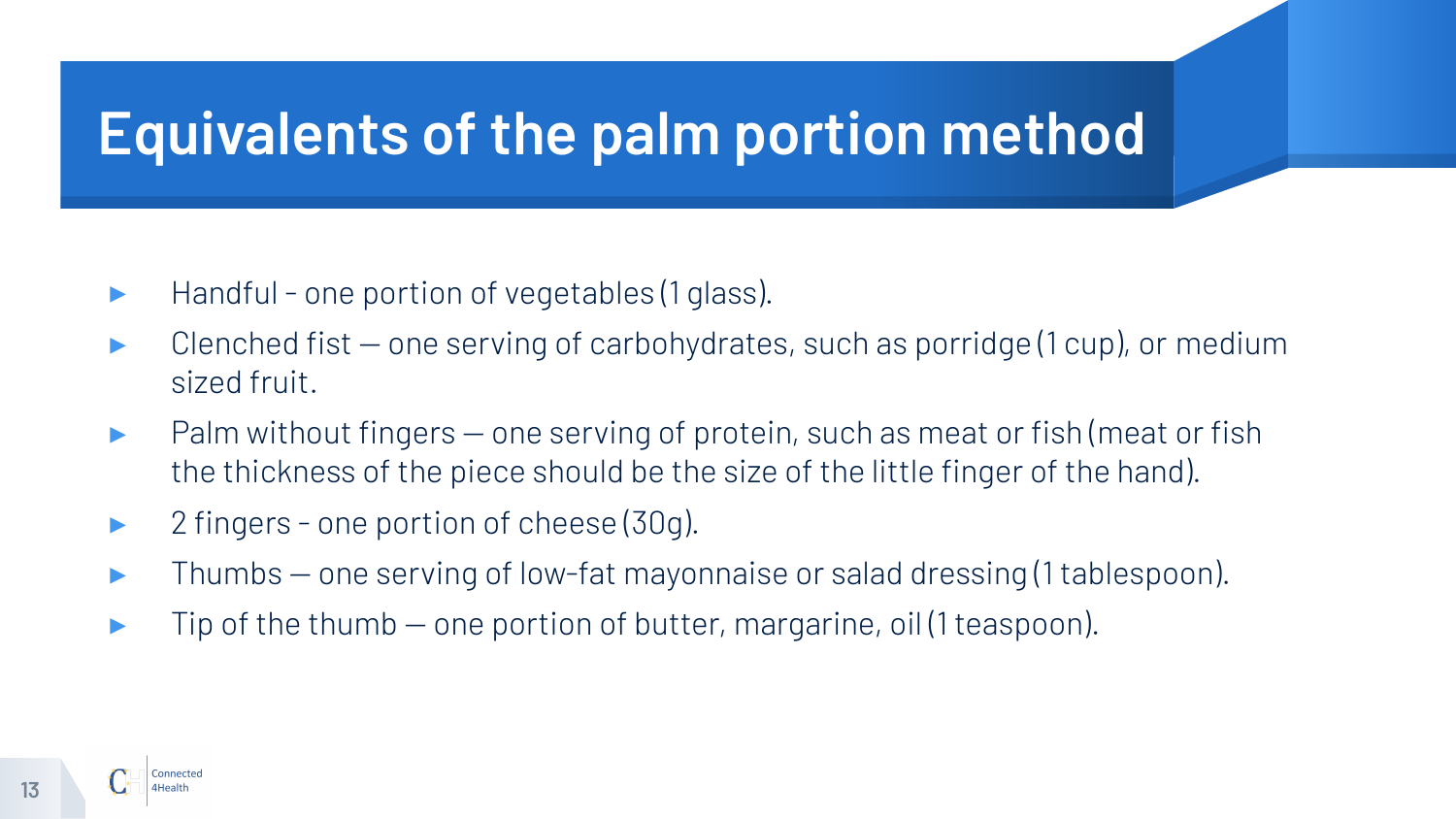

# Equivalents of the palm portion method
Handful - one portion of vegetables (1 glass).
Clenched fist — one serving of carbohydrates, such as porridge (1 cup), or medium sized fruit.
Palm without fingers — one serving of protein, such as meat or fish (meat or fish the thickness of the piece should be the size of the little finger of the hand).
2 fingers - one portion of cheese (30g).
Thumbs — one serving of low-fat mayonnaise or salad dressing (1 tablespoon).
Tip of the thumb — one portion of butter, margarine, oil (1 teaspoon).
13